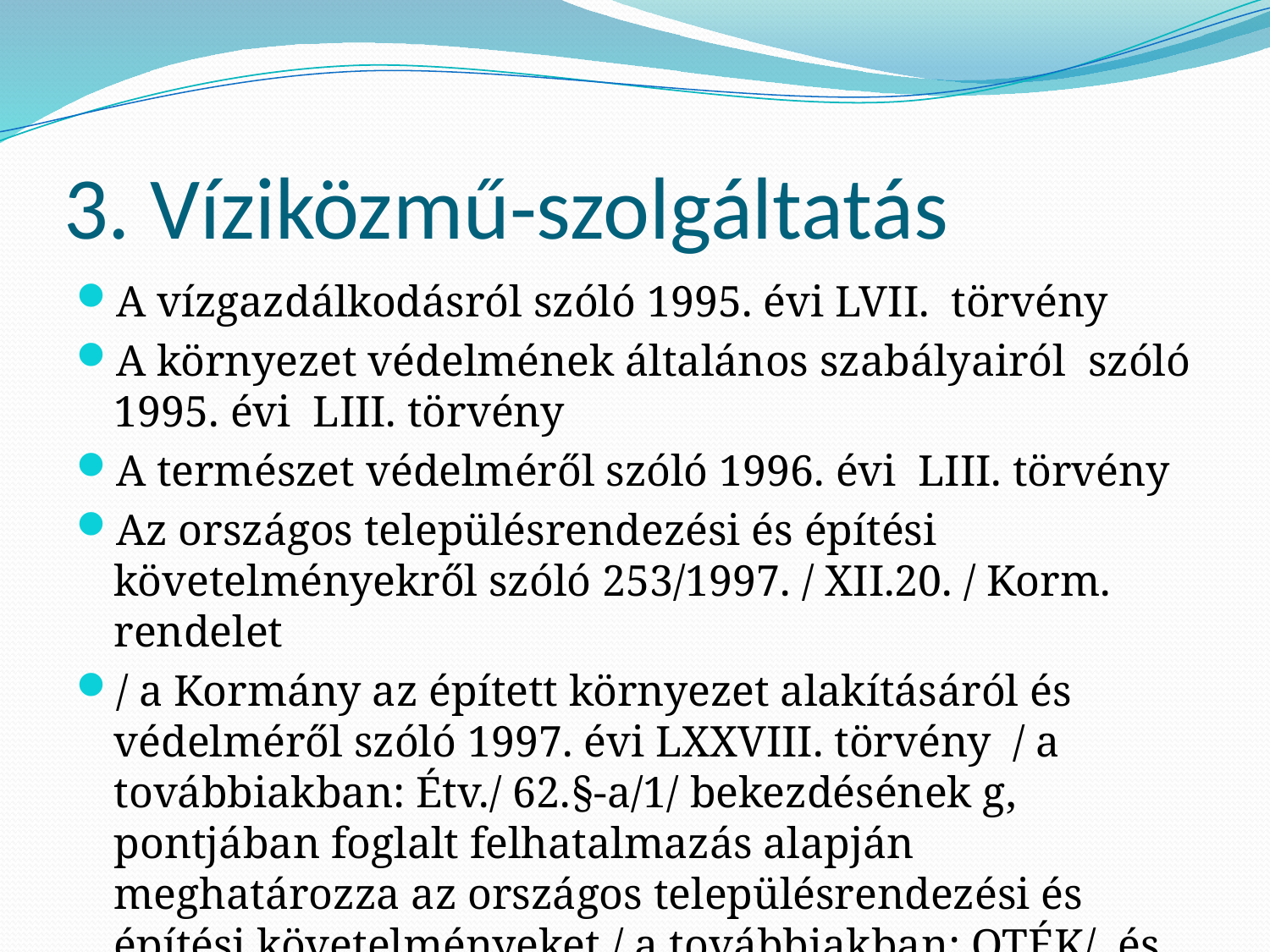

# 3. Víziközmű-szolgáltatás
A vízgazdálkodásról szóló 1995. évi LVII.  törvény
A környezet védelmének általános szabályairól  szóló 1995. évi  LIII. törvény
A természet védelméről szóló 1996. évi  LIII. törvény
Az országos településrendezési és építési követelményekről szóló 253/1997. / XII.20. / Korm. rendelet
/ a Kormány az épített környezet alakításáról és védelméről szóló 1997. évi LXXVIII. törvény  / a továbbiakban: Étv./ 62.§-a/1/ bekezdésének g, pontjában foglalt felhatalmazás alapján meghatározza az országos településrendezési és építési követelményeket / a továbbiakban: OTÉK/, és elrendeli azok kötelező alkalmazását/